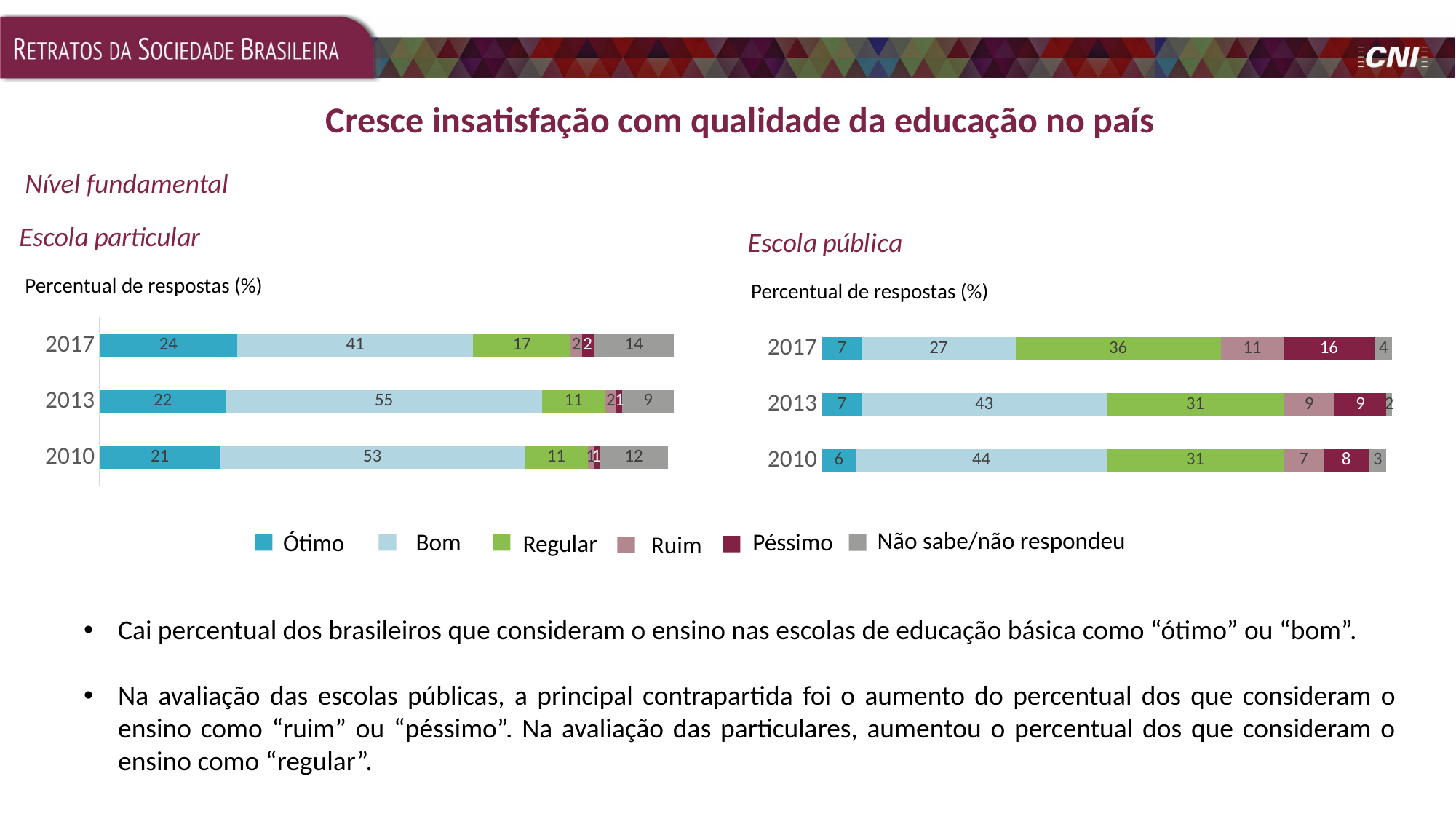

Cresce insatisfação com qualidade da educação no país
Nível fundamental

### Chart: Escola pública

| Category | Ótimo | Bom | Regular | Ruim | Péssimo | Não sabe / não respondeu |
|---|---|---|---|---|---|---|
| 2010 | 6.0 | 44.0 | 31.0 | 7.0 | 8.0 | 3.0 |
| 2013 | 7.0 | 43.0 | 31.0 | 9.0 | 9.0 | 2.0 |
| 2017 | 7.0 | 27.0 | 36.0 | 11.0 | 16.0 | 4.0 |

### Chart: Escola particular

| Category | Ótimo | Bom | Regular | Ruim | Péssimo | Não sabe / não respondeu |
|---|---|---|---|---|---|---|
| 2010 | 21.0 | 53.0 | 11.0 | 1.0 | 1.0 | 12.0 |
| 2013 | 22.0 | 55.0 | 11.0 | 2.0 | 1.0 | 9.0 |
| 2017 | 24.0 | 41.0 | 17.0 | 2.0 | 2.0 | 14.0 |
Percentual de respostas (%)
Percentual de respostas (%)
Não sabe/não respondeu
Bom
Péssimo
Ótimo
Regular
Ruim

Cai percentual dos brasileiros que consideram o ensino nas escolas de educação básica como “ótimo” ou “bom”.

Na avaliação das escolas públicas, a principal contrapartida foi o aumento do percentual dos que consideram o ensino como “ruim” ou “péssimo”. Na avaliação das particulares, aumentou o percentual dos que consideram o ensino como “regular”.